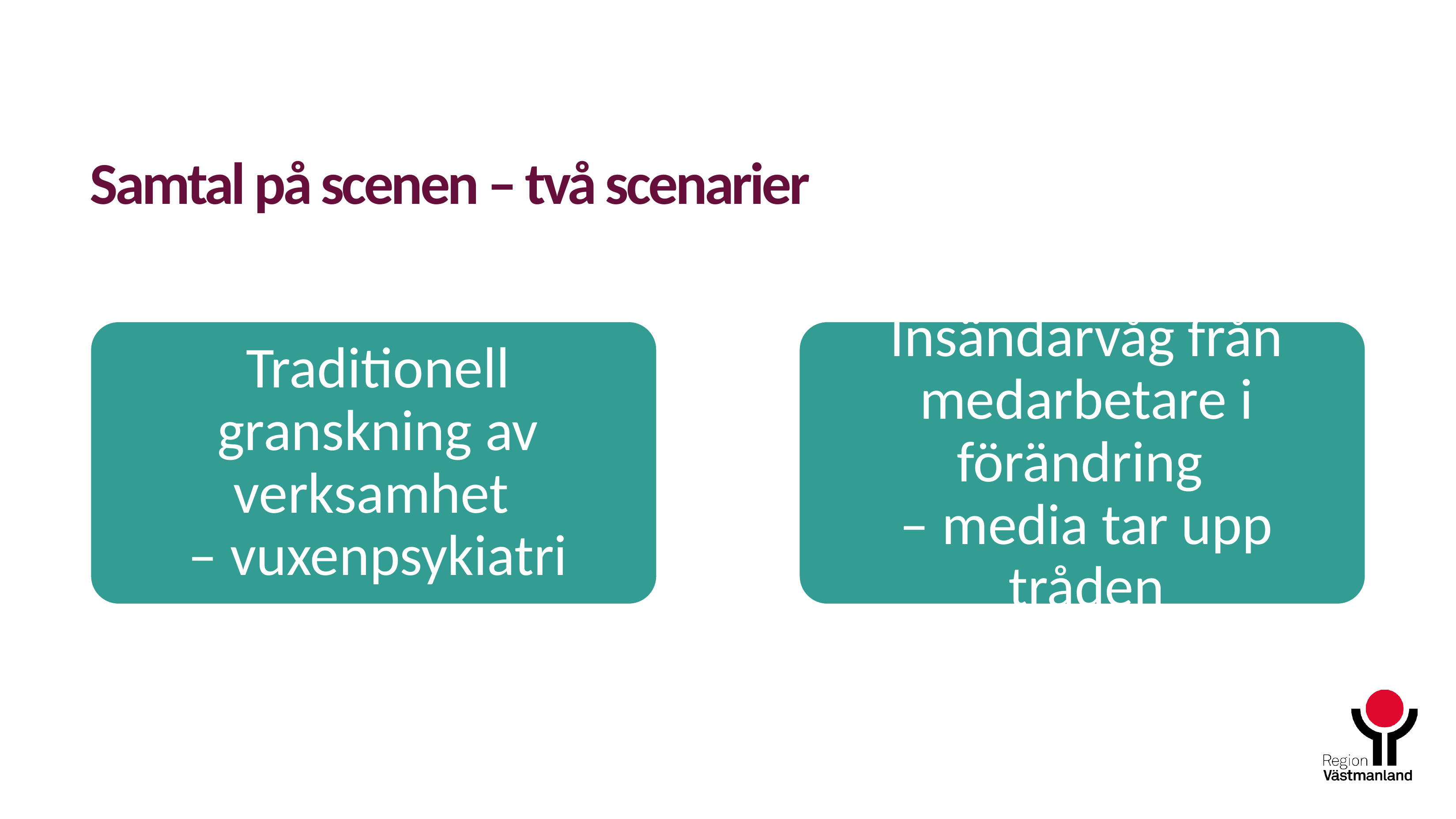

# Samtal på scenen – två scenarier
Traditionell granskning av verksamhet
– vuxenpsykiatri
Insändarvåg från medarbetare i förändring
– media tar upp tråden